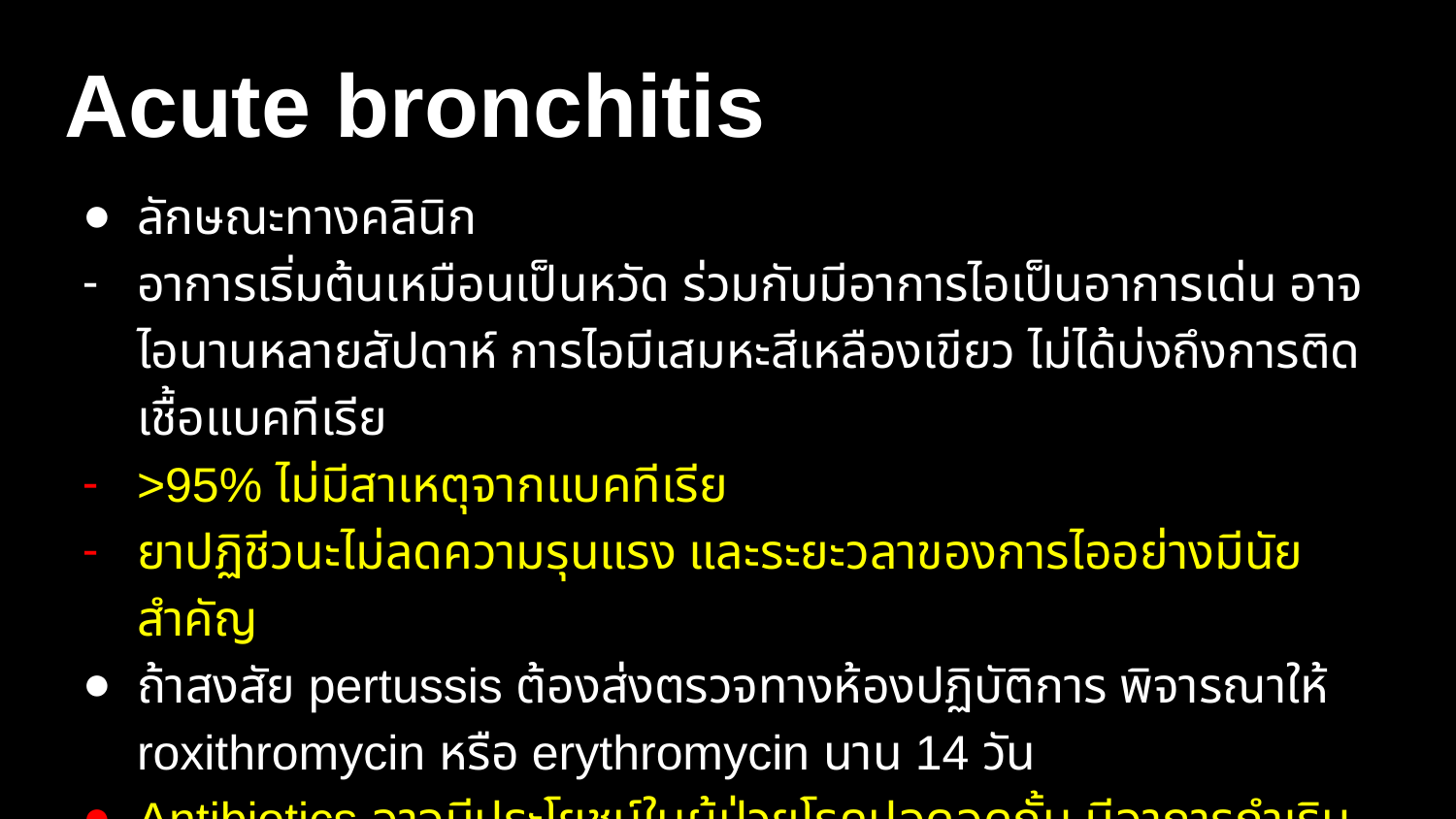

# Acute bronchitis
ลักษณะทางคลินิก
อาการเริ่มต้นเหมือนเป็นหวัด ร่วมกับมีอาการไอเป็นอาการเด่น อาจไอนานหลายสัปดาห์ การไอมีเสมหะสีเหลืองเขียว ไม่ได้บ่งถึงการติดเชื้อแบคทีเรีย
>95% ไม่มีสาเหตุจากแบคทีเรีย
ยาปฏิชีวนะไม่ลดความรุนแรง และระยะวลาของการไออย่างมีนัยสำคัญ
ถ้าสงสัย pertussis ต้องส่งตรวจทางห้องปฏิบัติการ พิจารณาให้ roxithromycin หรือ erythromycin นาน 14 วัน
Antibiotics อาจมีประโยชน์ในผู้ป่วยโรคปอดอุดกั้น มีอาการกำเริบรุนแรงและผู้ป่วยโรคเรื้อรัง หรืผู้ป่วยภูมิคุ้มกันบกพร่อง